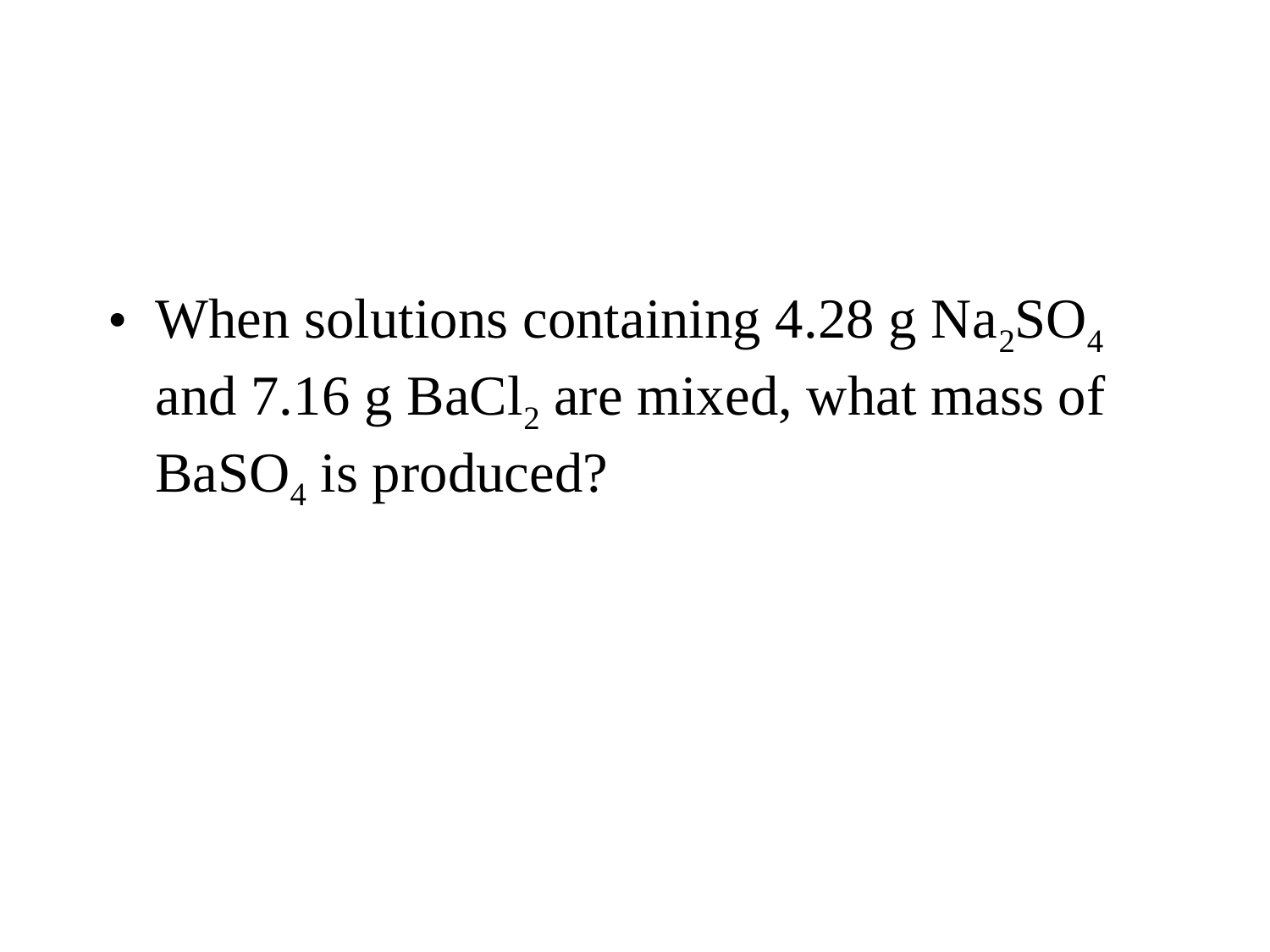

#
When solutions containing 4.28 g Na2SO4 and 7.16 g BaCl2 are mixed, what mass of BaSO4 is produced?